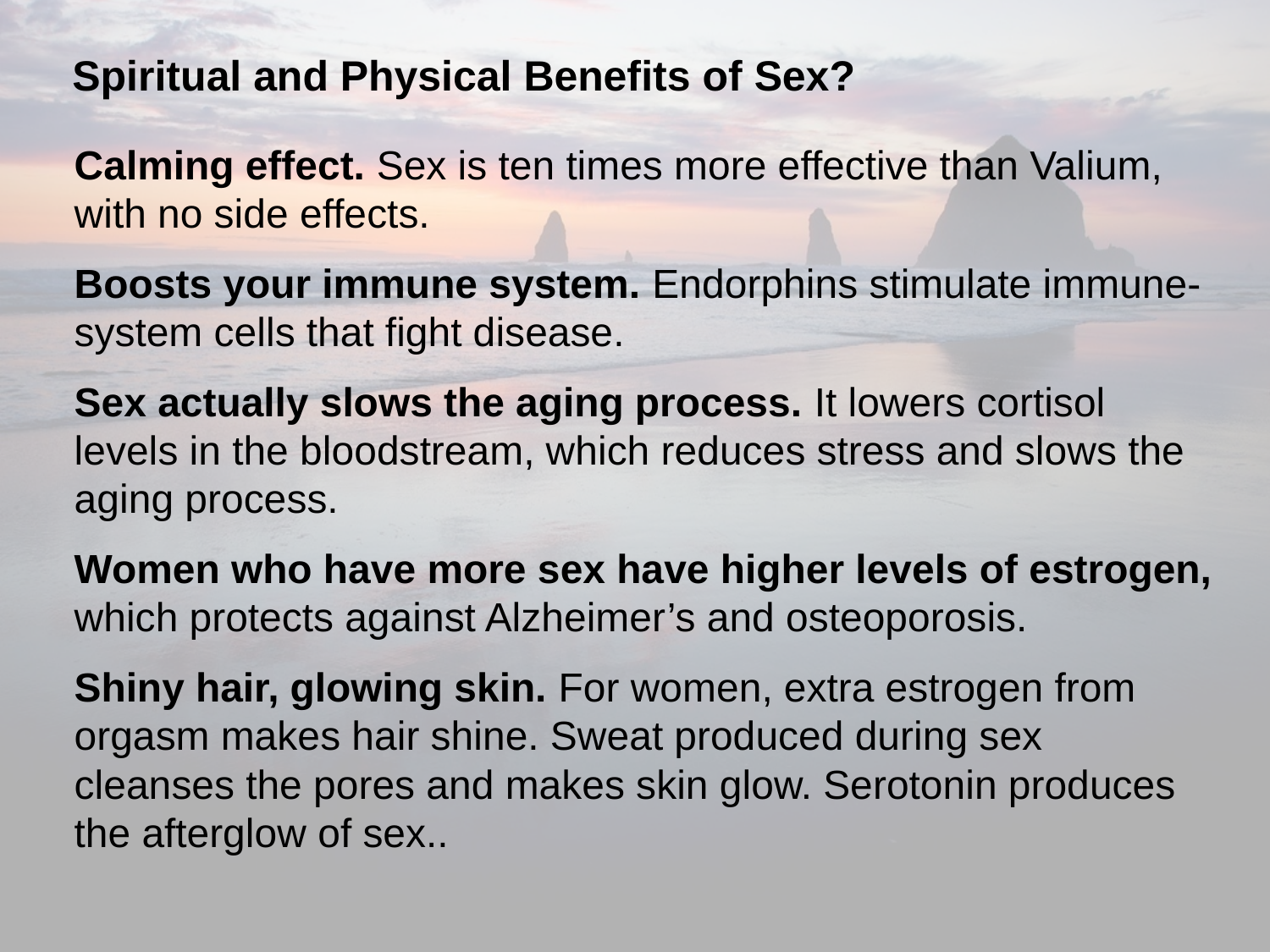

Spiritual and Physical Benefits of Sex?
Calming effect. Sex is ten times more effective than Valium, with no side effects.
Boosts your immune system. Endorphins stimulate immune-system cells that fight disease.
Sex actually slows the aging process. It lowers cortisol levels in the bloodstream, which reduces stress and slows the aging process.
Women who have more sex have higher levels of estrogen, which protects against Alzheimer’s and osteoporosis.
Shiny hair, glowing skin. For women, extra estrogen from orgasm makes hair shine. Sweat produced during sex cleanses the pores and makes skin glow. Serotonin produces the afterglow of sex..